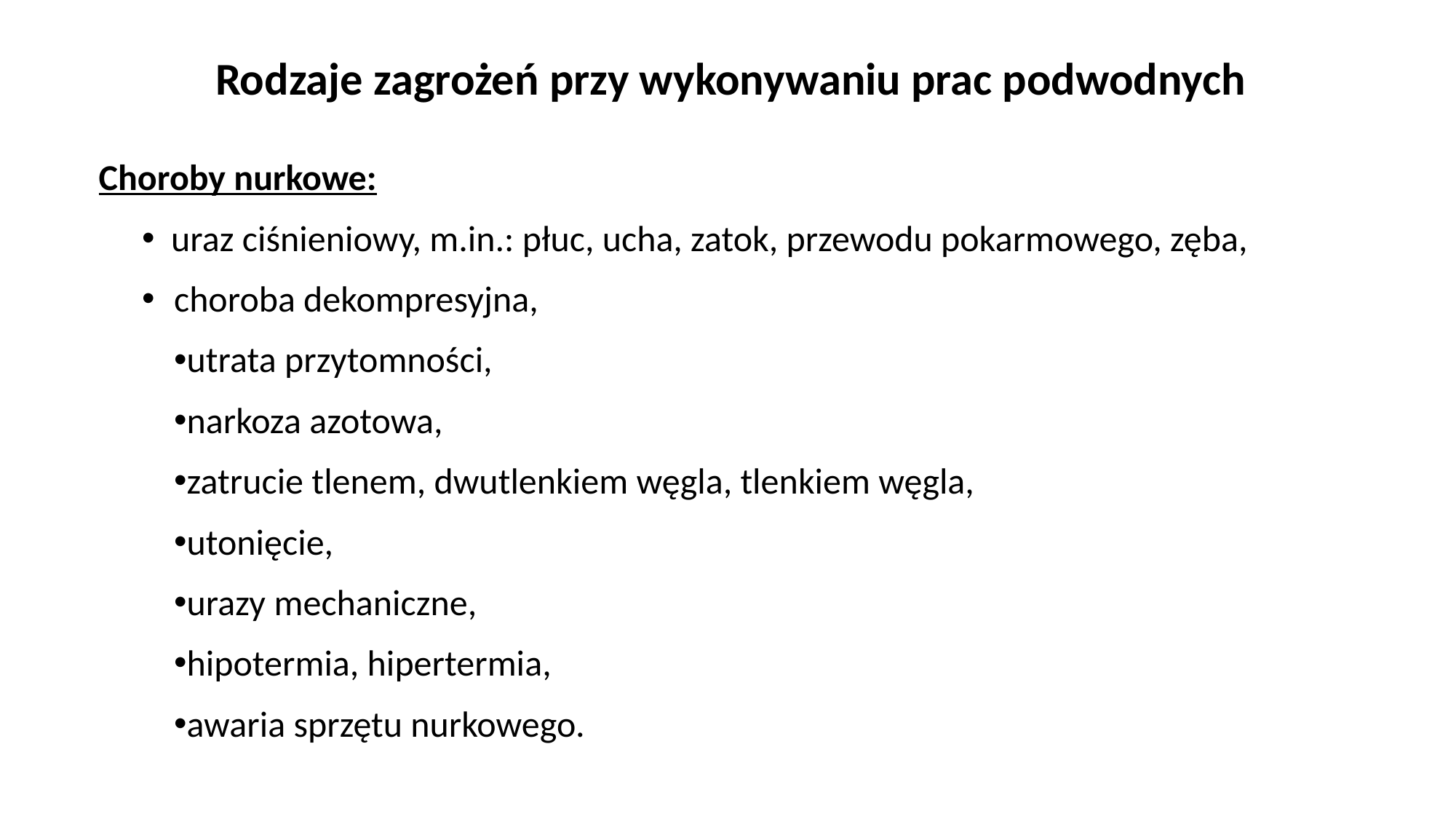

# Rodzaje zagrożeń przy wykonywaniu prac podwodnych
Choroby nurkowe:
 uraz ciśnieniowy, m.in.: płuc, ucha, zatok, przewodu pokarmowego, zęba,
choroba dekompresyjna,
utrata przytomności,
narkoza azotowa,
zatrucie tlenem, dwutlenkiem węgla, tlenkiem węgla,
utonięcie,
urazy mechaniczne,
hipotermia, hipertermia,
awaria sprzętu nurkowego.